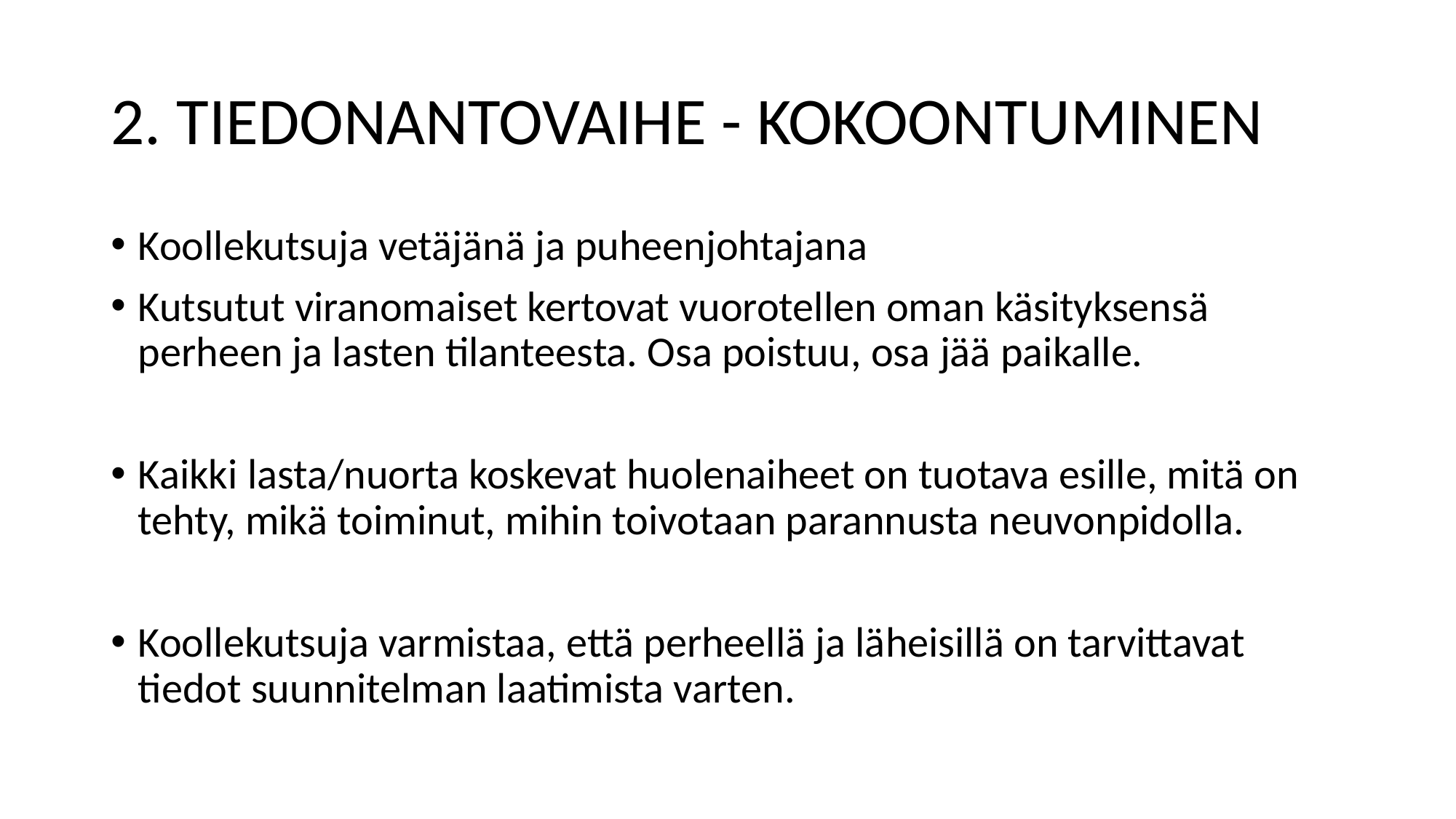

# 2. TIEDONANTOVAIHE - KOKOONTUMINEN
Koollekutsuja vetäjänä ja puheenjohtajana
Kutsutut viranomaiset kertovat vuorotellen oman käsityksensä perheen ja lasten tilanteesta. Osa poistuu, osa jää paikalle.

Kaikki lasta/nuorta koskevat huolenaiheet on tuotava esille, mitä on tehty, mikä toiminut, mihin toivotaan parannusta neuvonpidolla.

Koollekutsuja varmistaa, että perheellä ja läheisillä on tarvittavat tiedot suunnitelman laatimista varten.